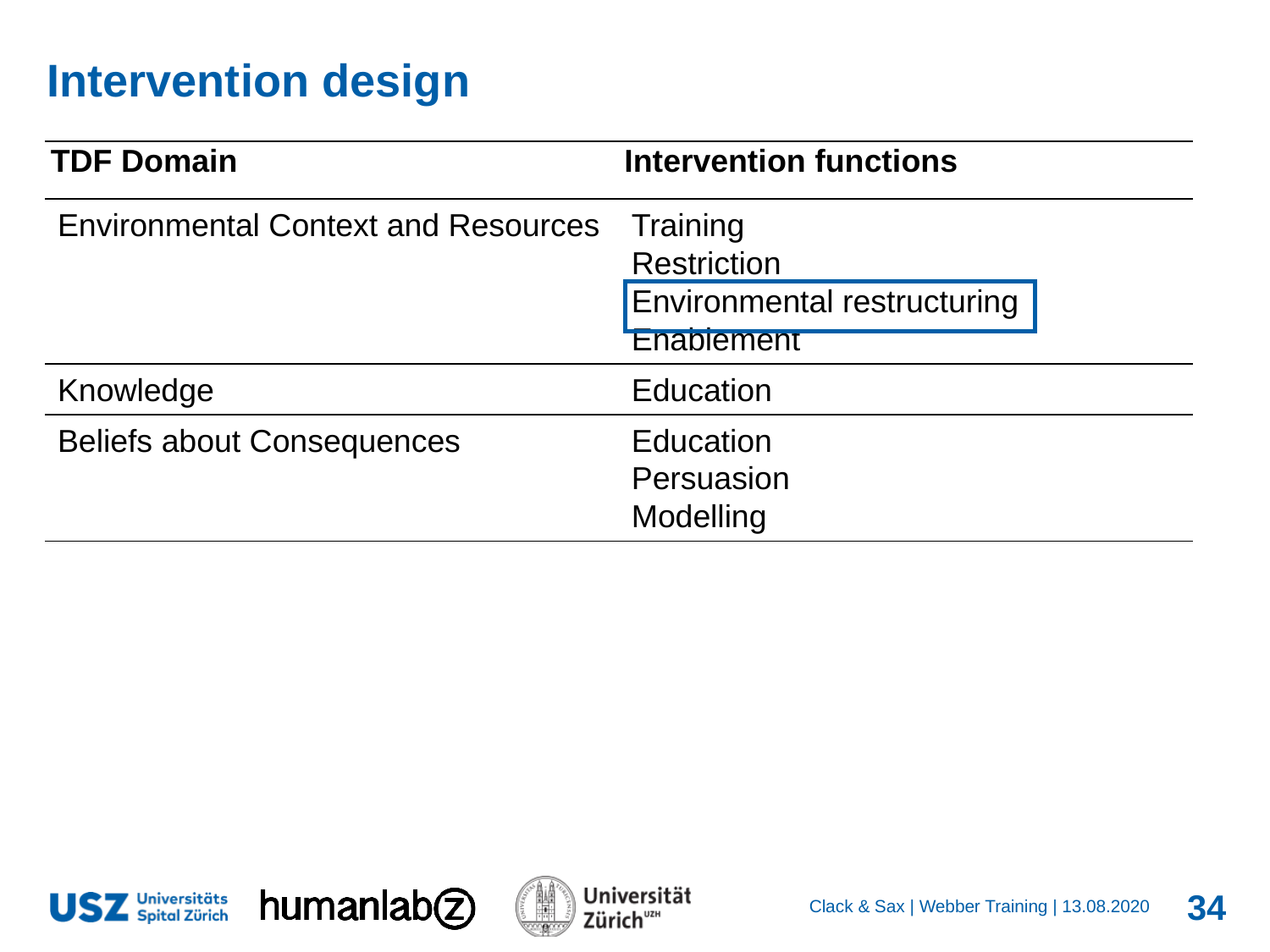

# Intervention design
| TDF Domain | Intervention functions |
| --- | --- |
| Environmental Context and Resources | Training Restriction Environmental restructuring Enablement |
| Knowledge | Education |
| Beliefs about Consequences | Education Persuasion Modelling |

34
Clack & Sax | Webber Training |
13.08.2020